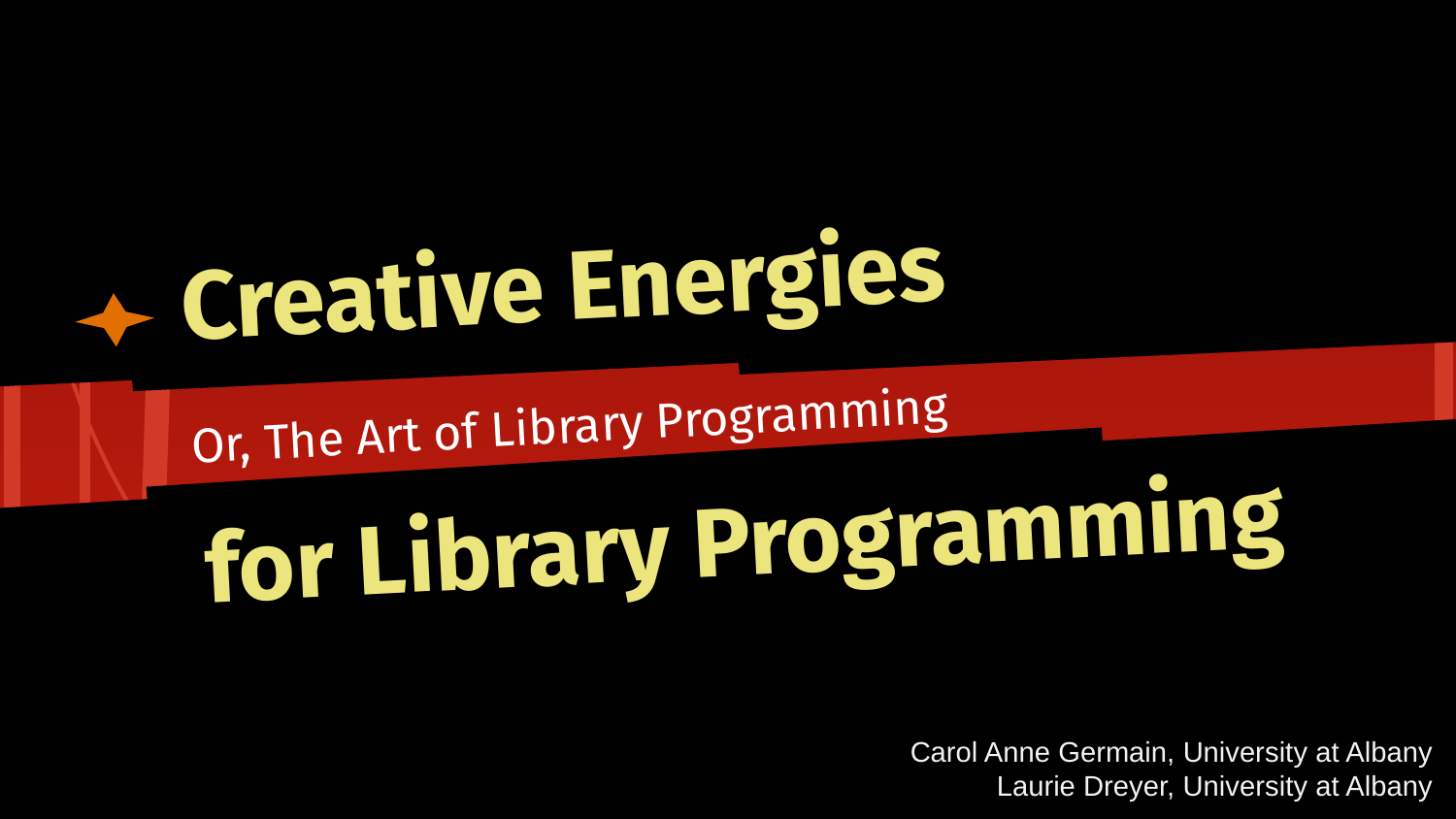

# Creative Energies
Or, The Art of Library Programming
for Library Programming
Carol Anne Germain, University at Albany
Laurie Dreyer, University at Albany